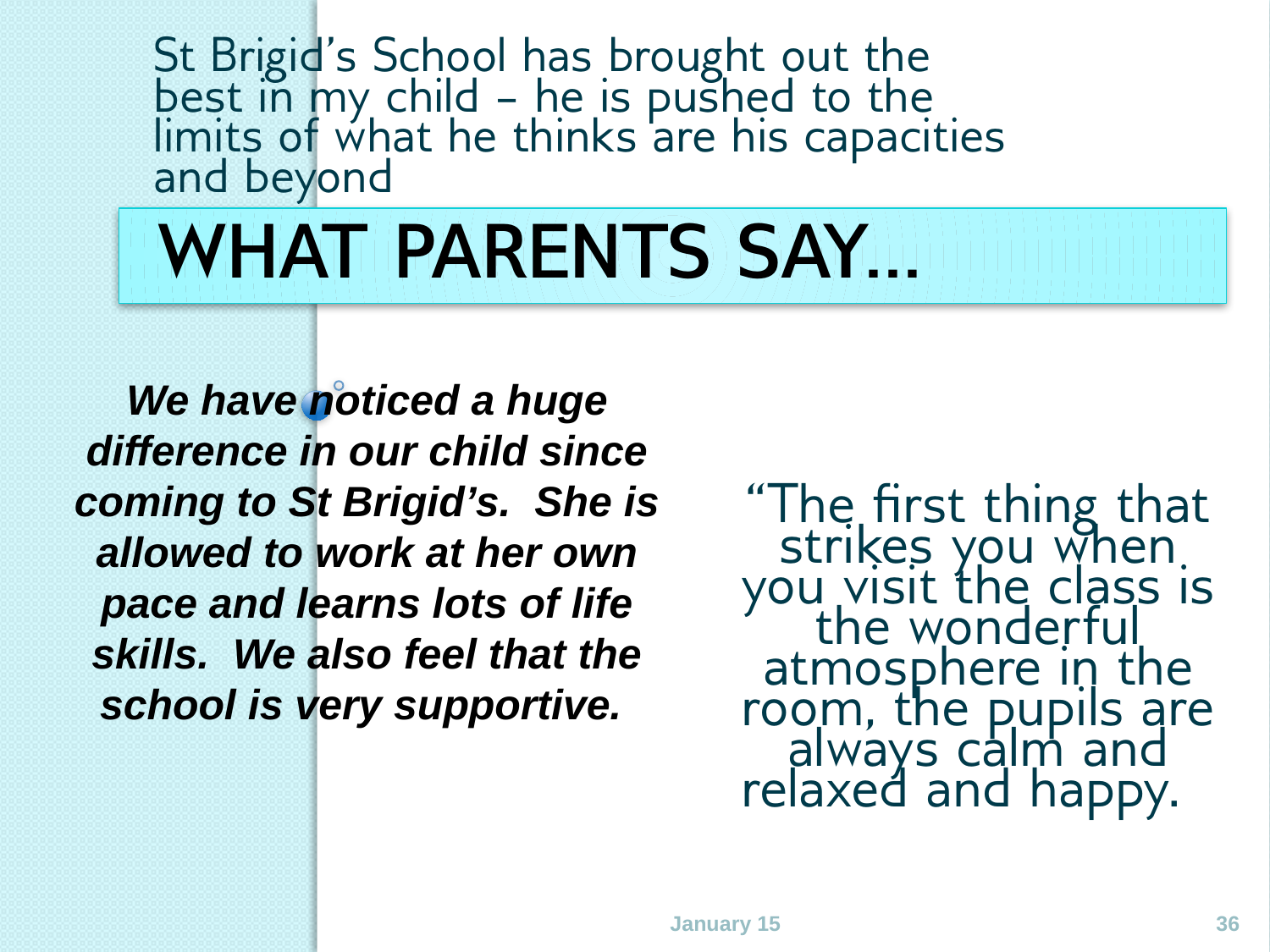

St Brigid’s School has brought out the best in my child – he is pushed to the limits of what he thinks are his capacities and beyond
# What Parents say...
“The first thing that strikes you when you visit the class is the wonderful atmosphere in the room, the pupils are always calm and relaxed and happy.

We have noticed a huge difference in our child since coming to St Brigid’s.  She is allowed to work at her own pace and learns lots of life skills.  We also feel that the school is very supportive.

January 15
36